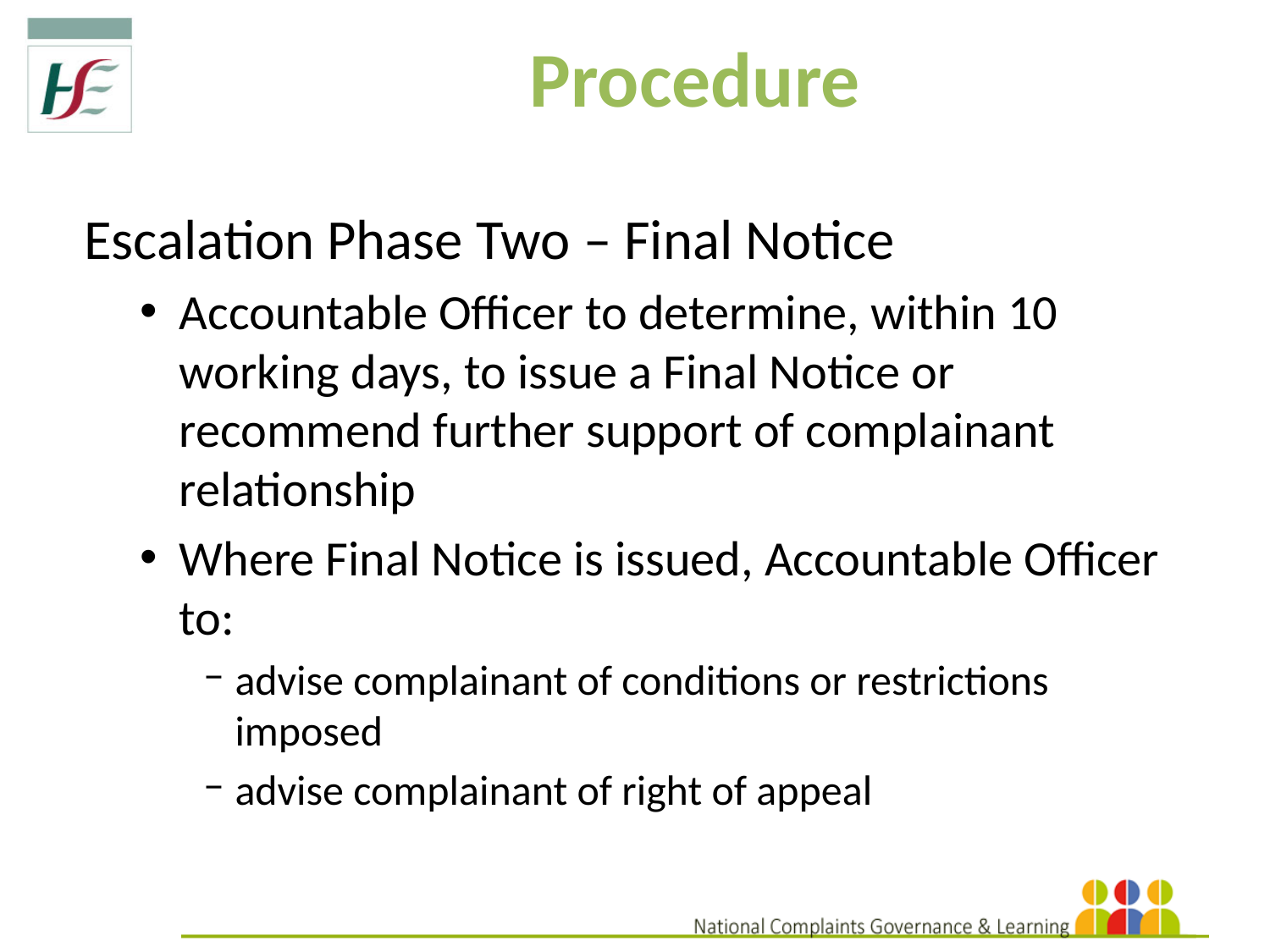

Procedure
Escalation Phase Two – Final Notice
Accountable Officer to determine, within 10 working days, to issue a Final Notice or recommend further support of complainant relationship
Where Final Notice is issued, Accountable Officer to:
advise complainant of conditions or restrictions imposed
advise complainant of right of appeal